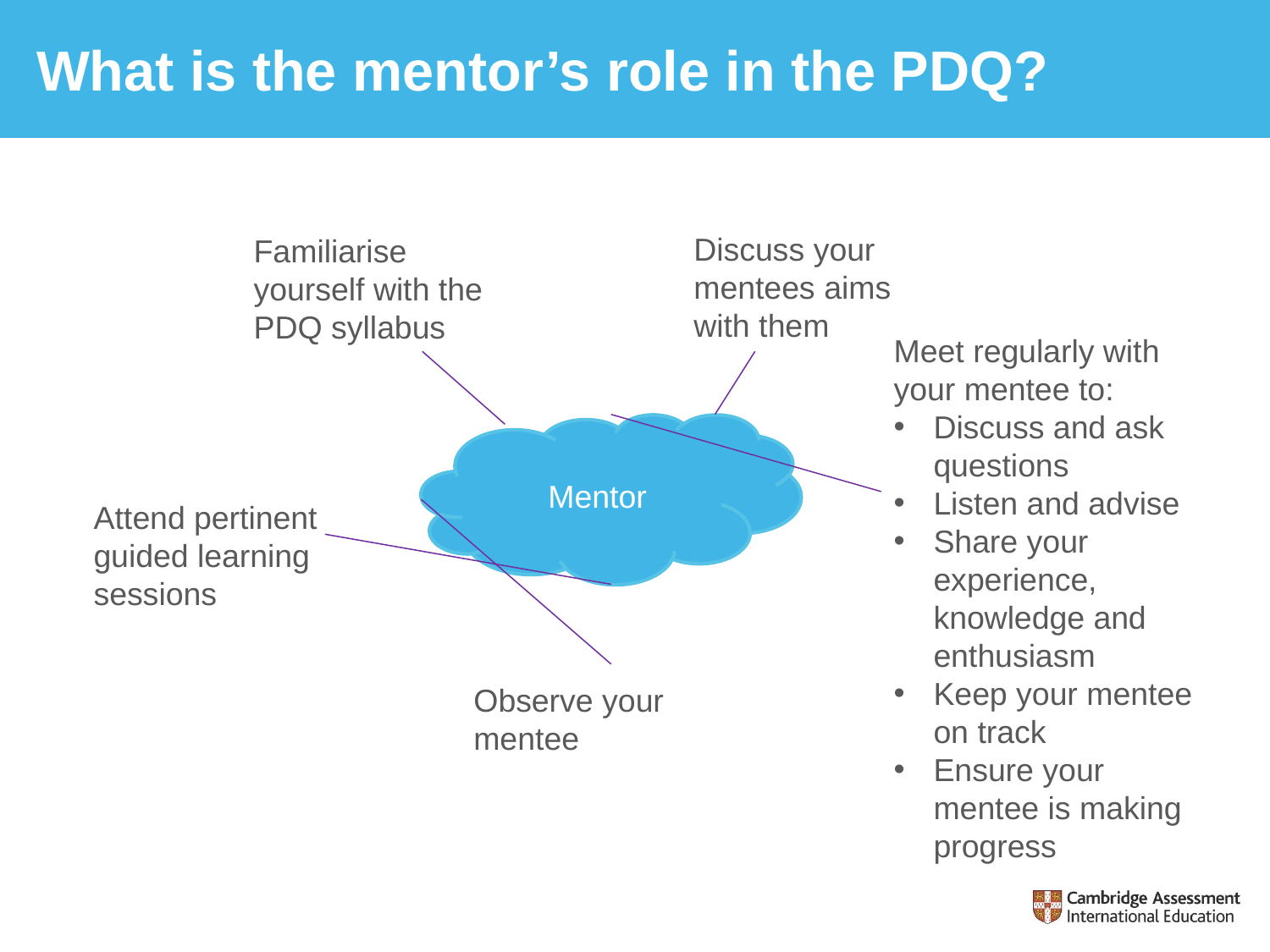

# What is the mentor’s role in the PDQ?
Discuss your mentees aims with them
Familiarise yourself with the PDQ syllabus
Meet regularly with your mentee to:
Discuss and ask questions
Listen and advise
Share your experience, knowledge and enthusiasm
Keep your mentee on track
Ensure your mentee is making progress
Mentor
Attend pertinent guided learning sessions
Observe your mentee